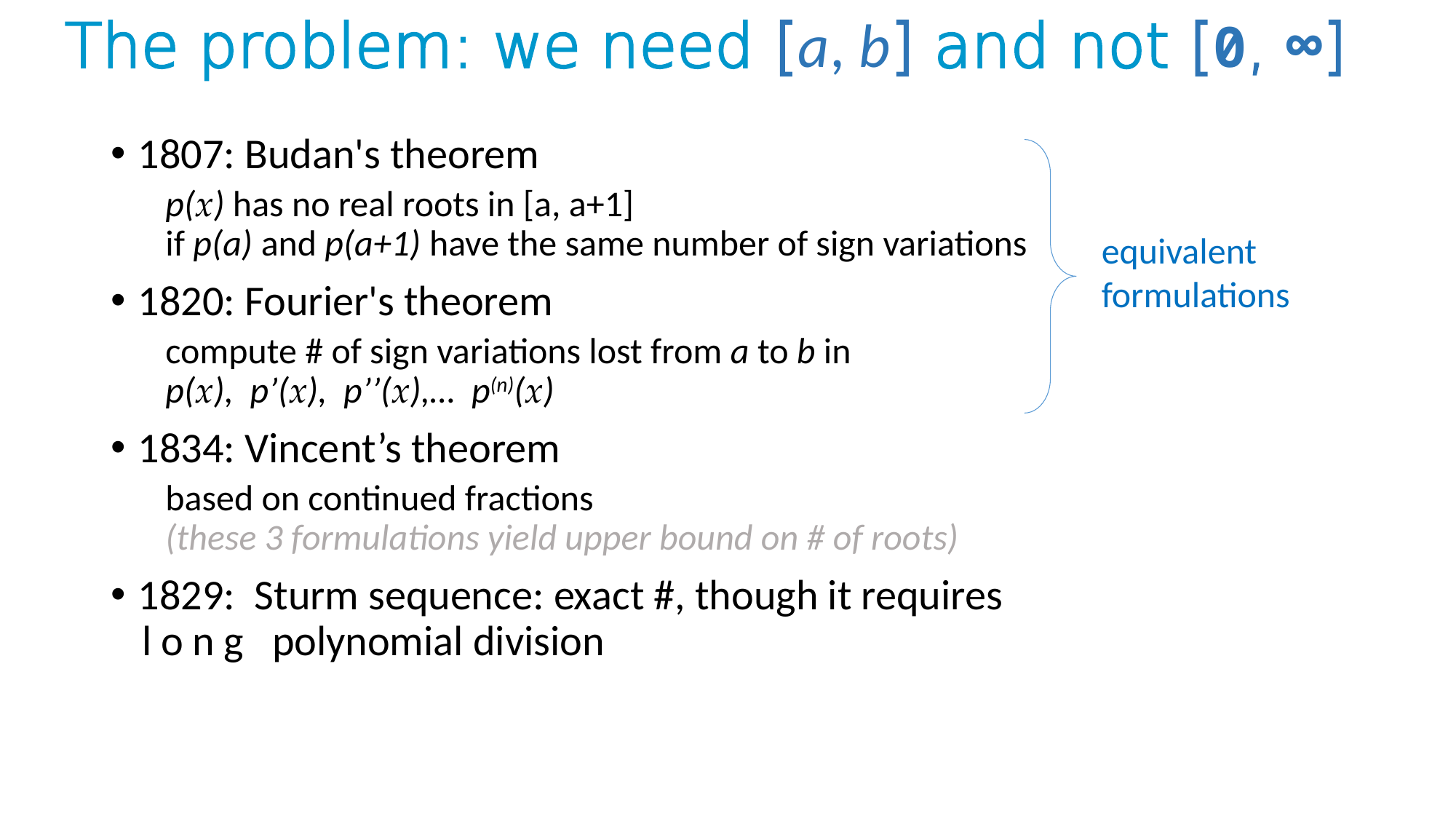

# The problem: we need [a, b] and not [0, ∞]
1807: Budan's theorem
p(x) has no real roots in [a, a+1]
if p(a) and p(a+1) have the same number of sign variations
1820: Fourier's theorem
compute # of sign variations lost from a to b in
p(x),  p’(x),  p’’(x),…  p(n)(x)
1834: Vincent’s theorem
based on continued fractions
(these 3 formulations yield upper bound on # of roots)
1829:  Sturm sequence: exact #, though it requires
 long  polynomial division

equivalent
formulations